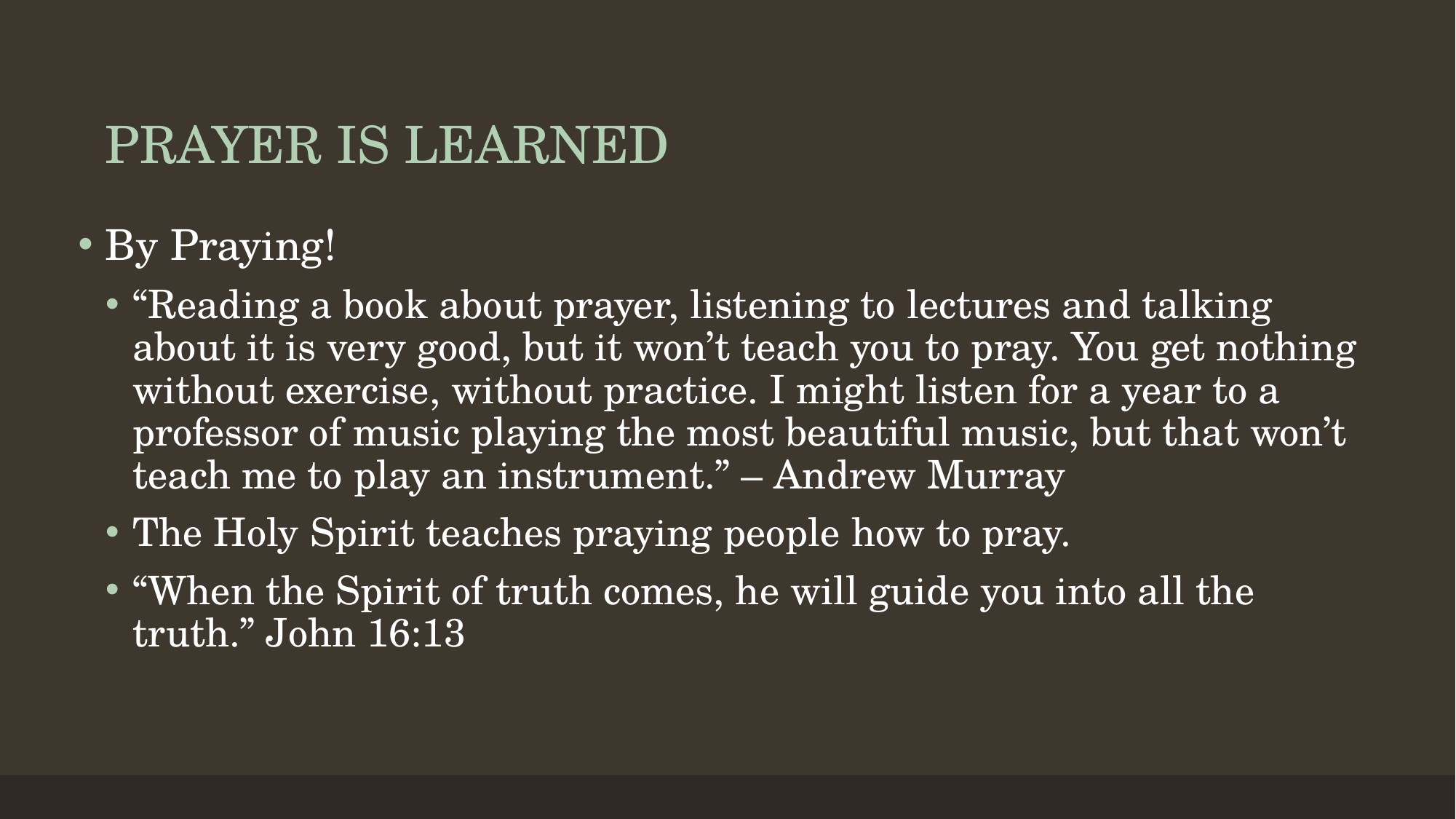

# PRAYER IS LEARNED
By Praying!
“Reading a book about prayer, listening to lectures and talking about it is very good, but it won’t teach you to pray. You get nothing without exercise, without practice. I might listen for a year to a professor of music playing the most beautiful music, but that won’t teach me to play an instrument.” – Andrew Murray
The Holy Spirit teaches praying people how to pray.
“When the Spirit of truth comes, he will guide you into all the truth.” John 16:13